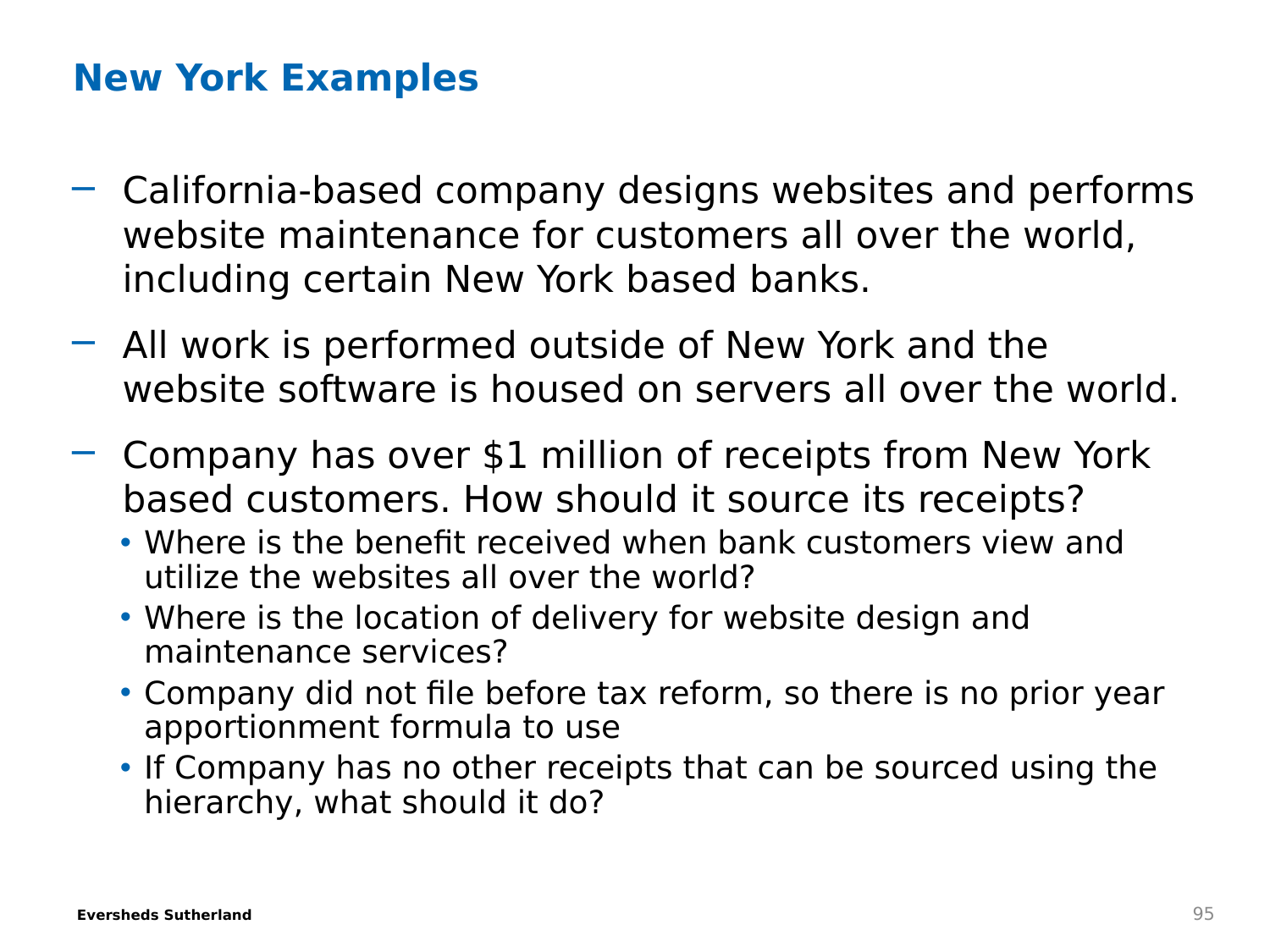

# New York Examples
California-based company designs websites and performs website maintenance for customers all over the world, including certain New York based banks.
All work is performed outside of New York and the website software is housed on servers all over the world.
Company has over $1 million of receipts from New York based customers. How should it source its receipts?
Where is the benefit received when bank customers view and utilize the websites all over the world?
Where is the location of delivery for website design and maintenance services?
Company did not file before tax reform, so there is no prior year apportionment formula to use
If Company has no other receipts that can be sourced using the hierarchy, what should it do?
95